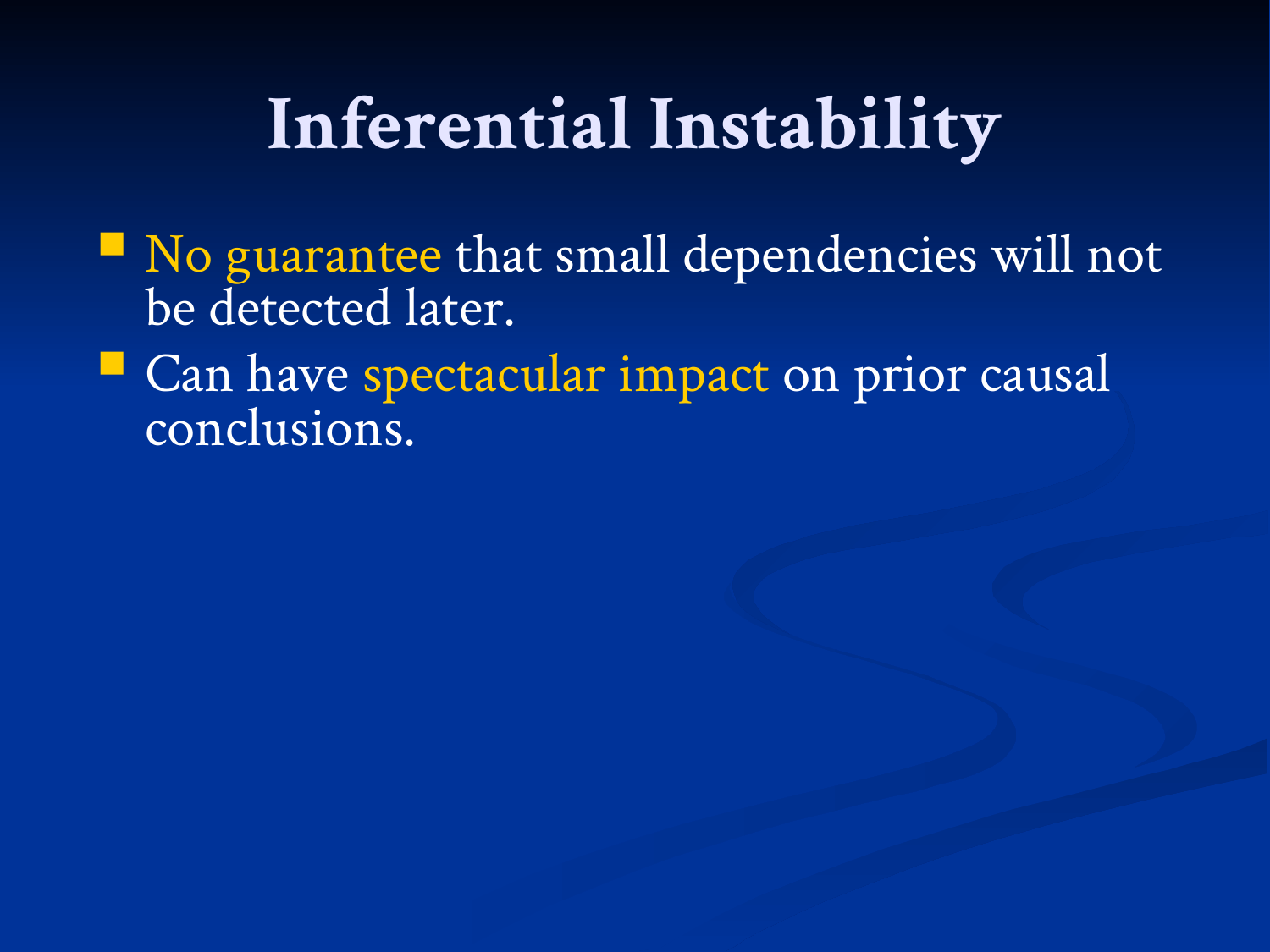

# Inferential Instability
No guarantee that small dependencies will not be detected later.
Can have spectacular impact on prior causal conclusions.